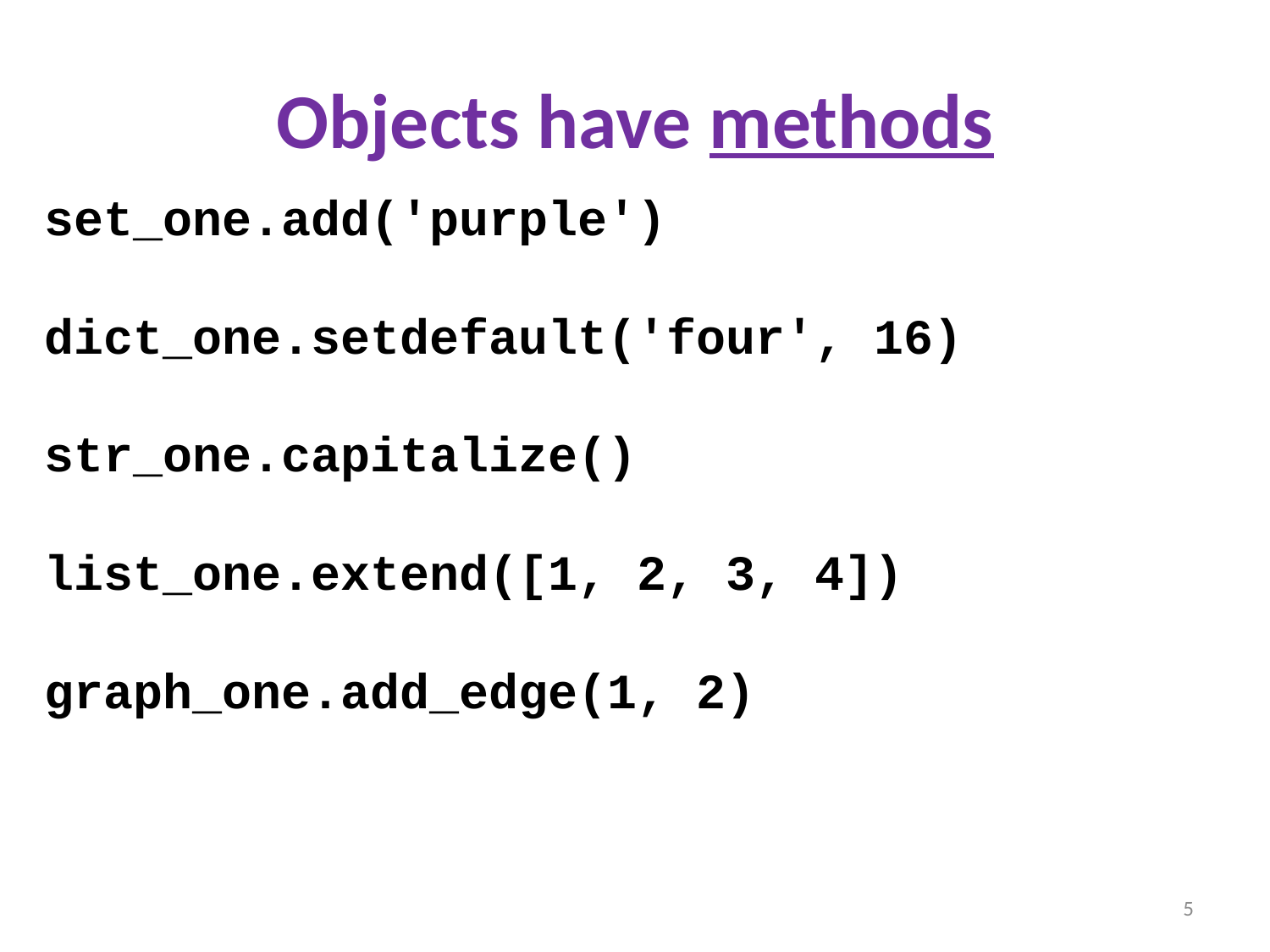

Objects have methods
set_one.add('purple')

dict_one.setdefault('four', 16)

str_one.capitalize()

list_one.extend([1, 2, 3, 4])

graph_one.add_edge(1, 2)

5